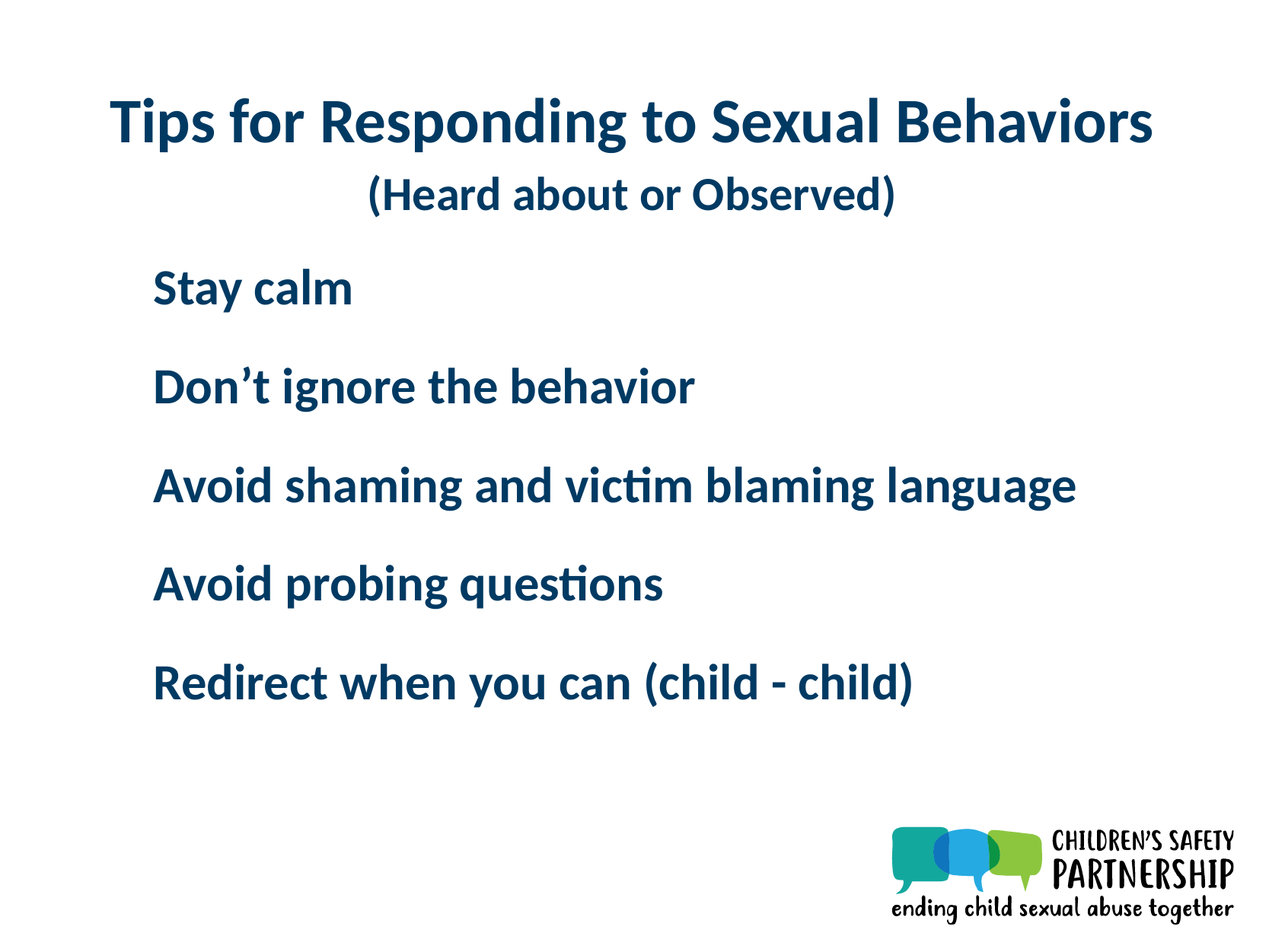

Tips for Responding to Sexual Behaviors (Heard about or Observed)
Stay calm

Don’t ignore the behavior

Avoid shaming and victim blaming language

Avoid probing questions

Redirect when you can (child - child)